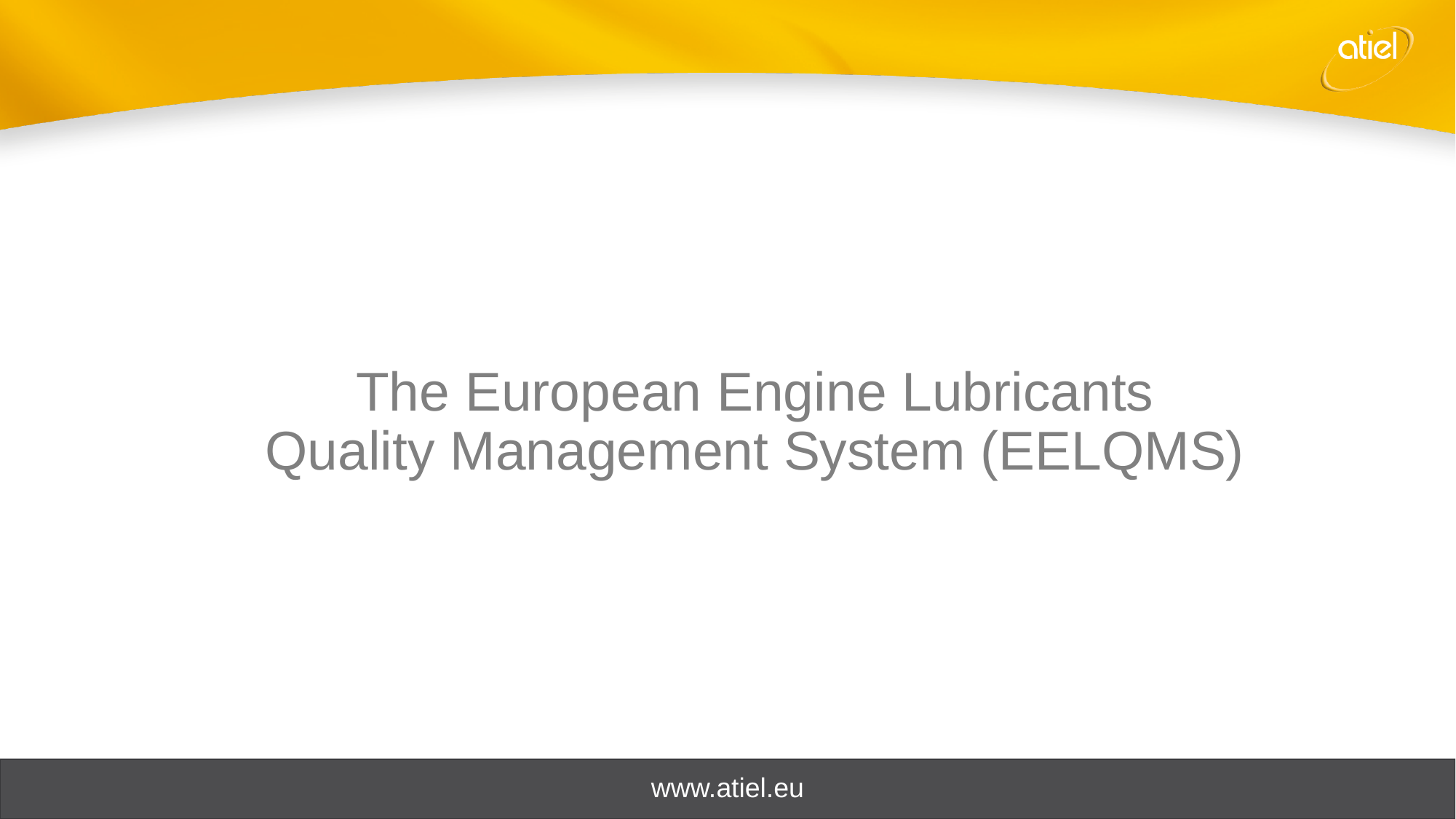

The European Engine Lubricants Quality Management System (EELQMS)

www.atiel.eu